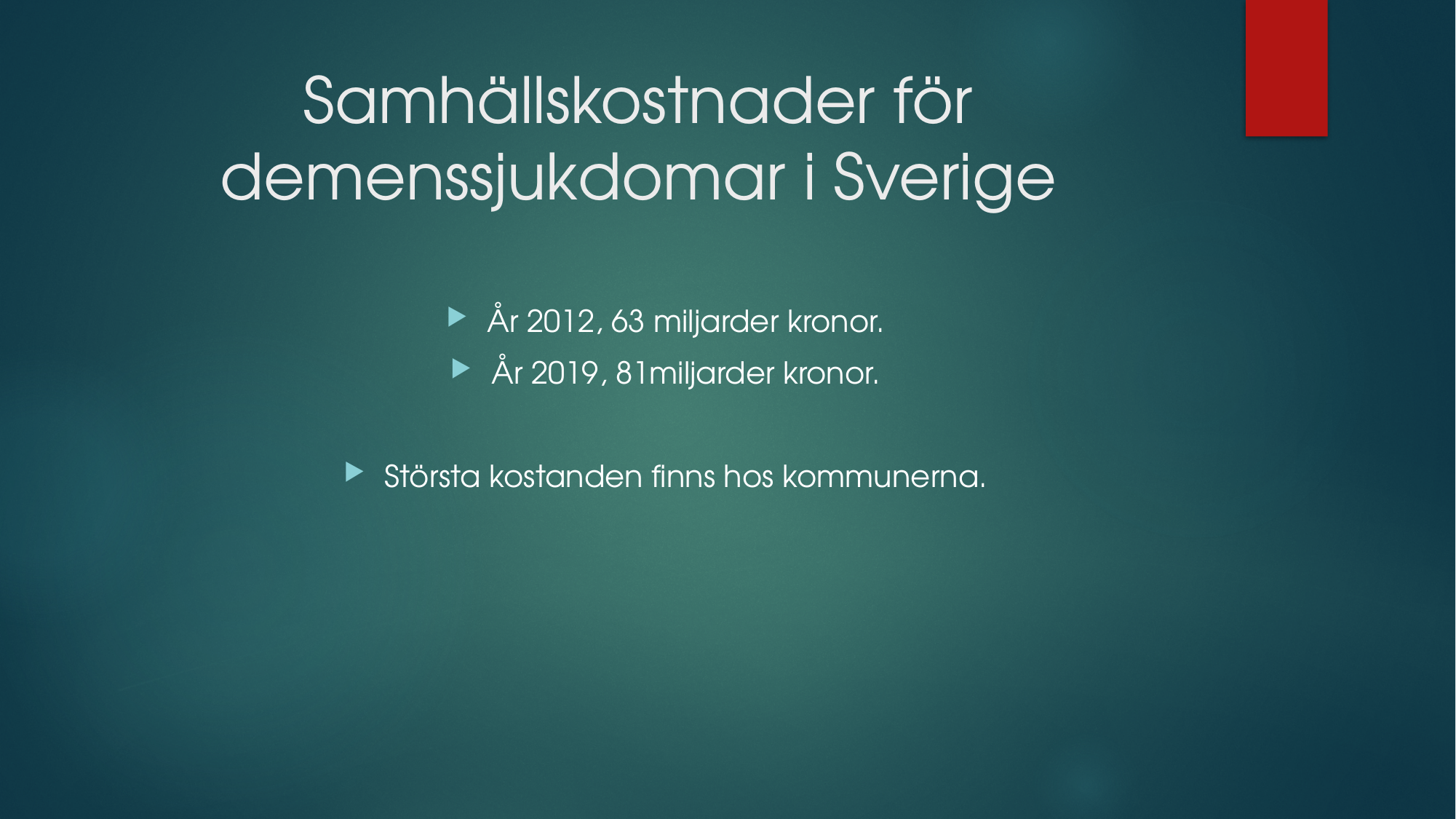

# Samhällskostnader för demenssjukdomar i Sverige

År 2012, 63 miljarder kronor.
År 2019, 81miljarder kronor.

Största kostanden finns hos kommunerna.